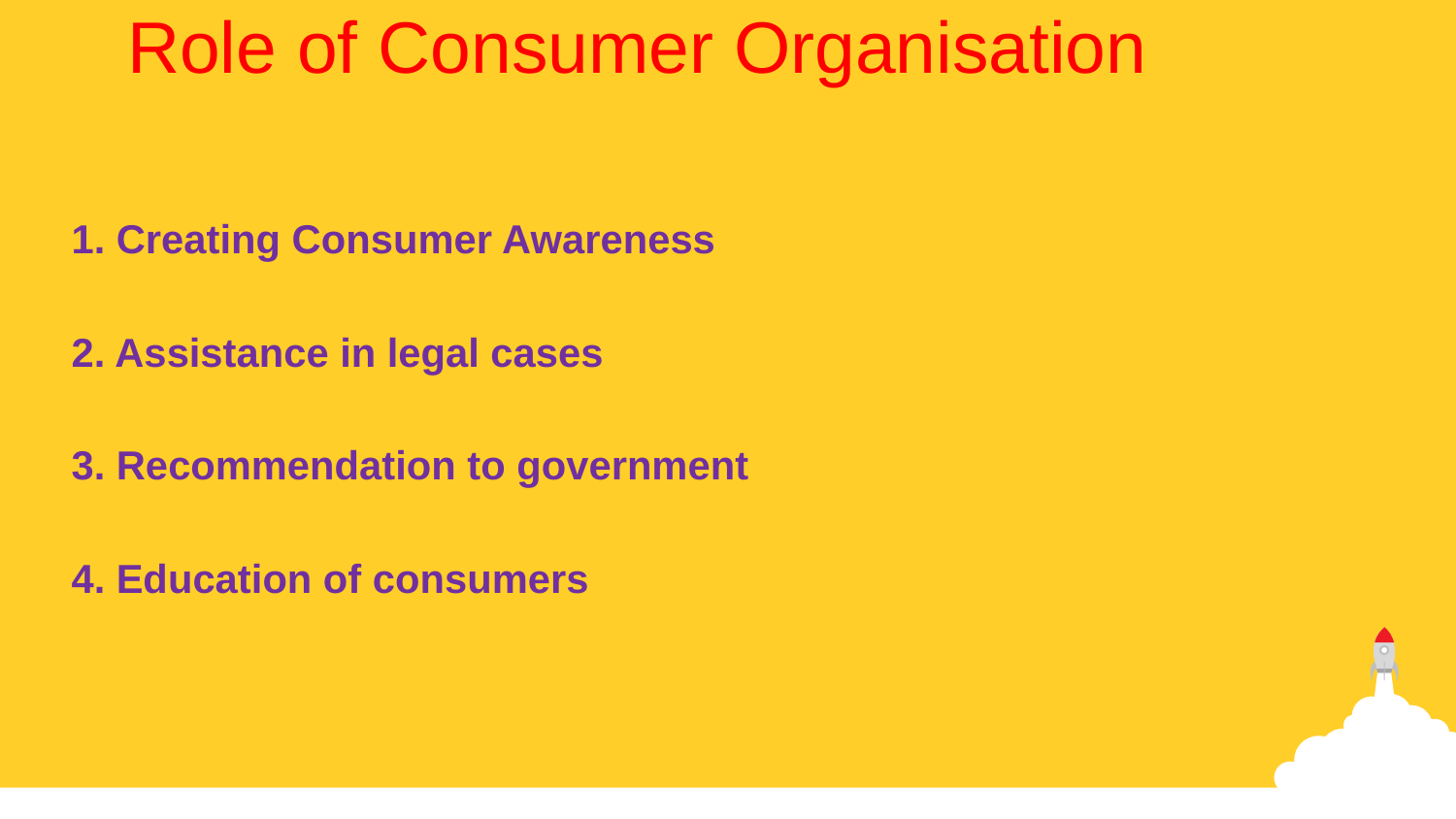

Role of Consumer Organisation

1. Creating Consumer Awareness

2. Assistance in legal cases

3. Recommendation to government

4. Education of consumers